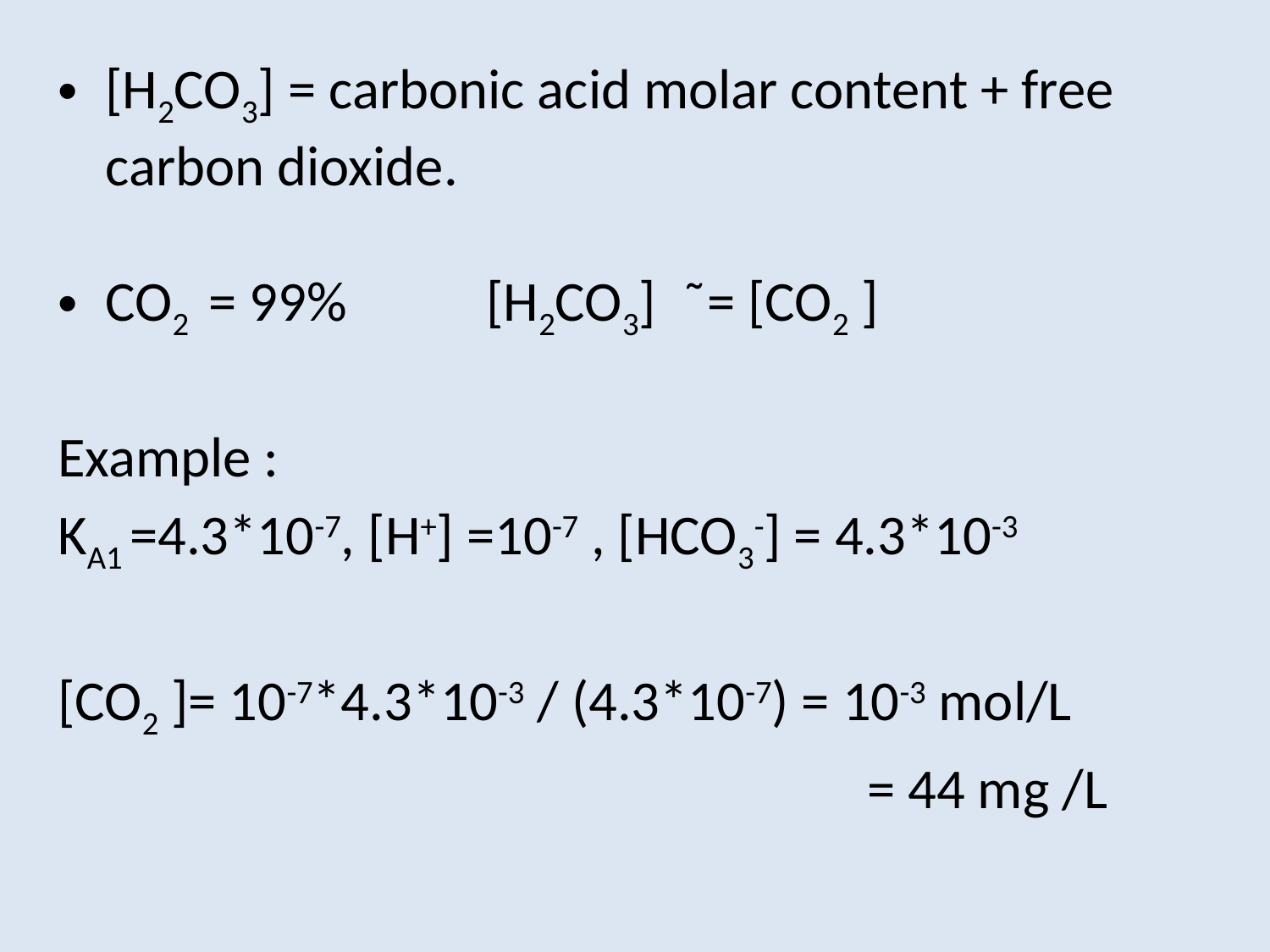

[H2CO3] = carbonic acid molar content + free carbon dioxide.

CO2  = 99%  	[H2CO3]  ˜= [CO2 ]

Example :
KA1 =4.3*10-7, [H+] =10-7 , [HCO3-] = 4.3*10-3

[CO2 ]= 10-7*4.3*10-3 / (4.3*10-7) = 10-3 mol/L
						          = 44 mg /L